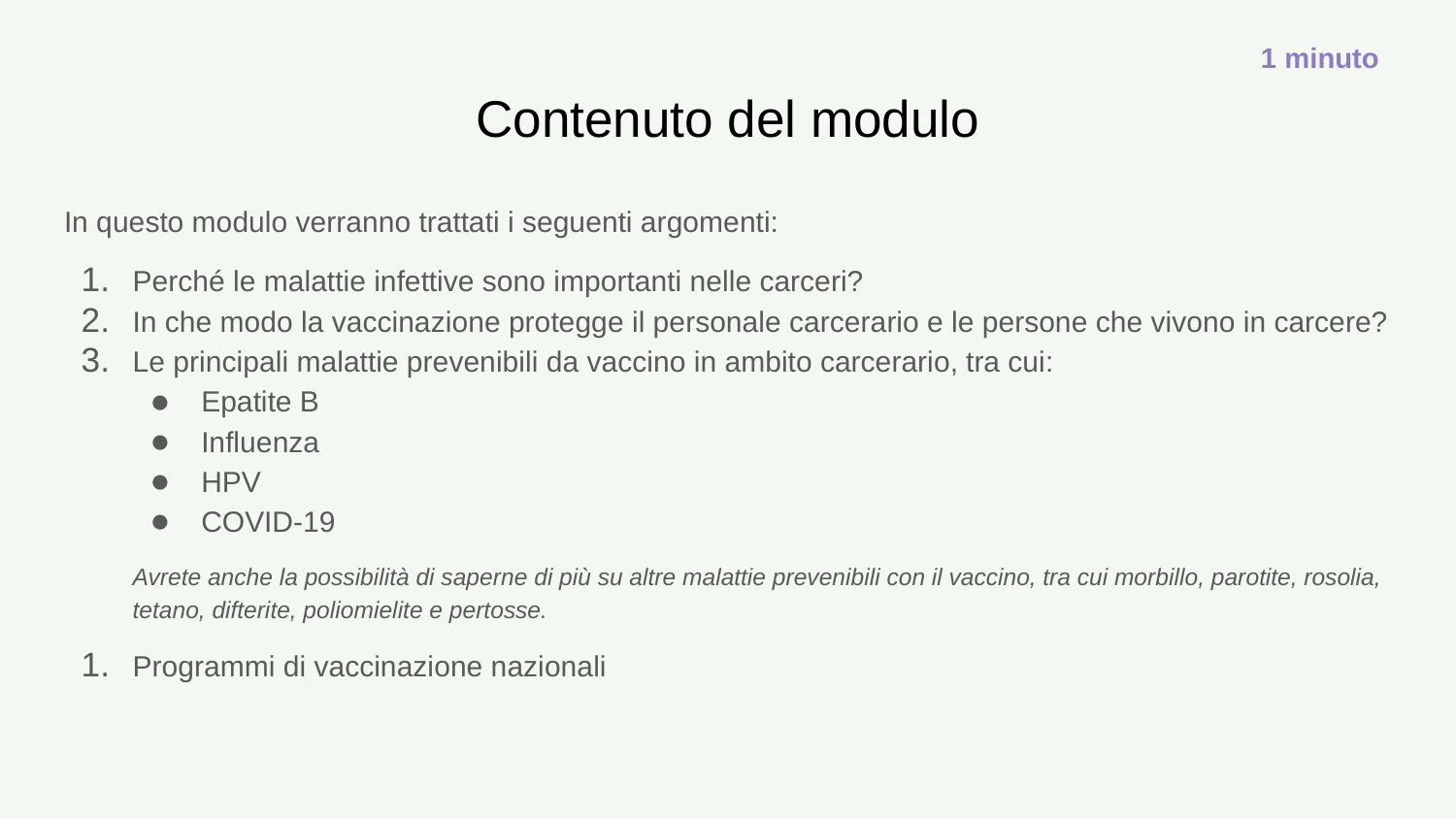

1 minuto
# Contenuto del modulo
In questo modulo verranno trattati i seguenti argomenti:
Perché le malattie infettive sono importanti nelle carceri?
In che modo la vaccinazione protegge il personale carcerario e le persone che vivono in carcere?
Le principali malattie prevenibili da vaccino in ambito carcerario, tra cui:
Epatite B
Influenza
HPV
COVID-19
Avrete anche la possibilità di saperne di più su altre malattie prevenibili con il vaccino, tra cui morbillo, parotite, rosolia, tetano, difterite, poliomielite e pertosse.
Programmi di vaccinazione nazionali